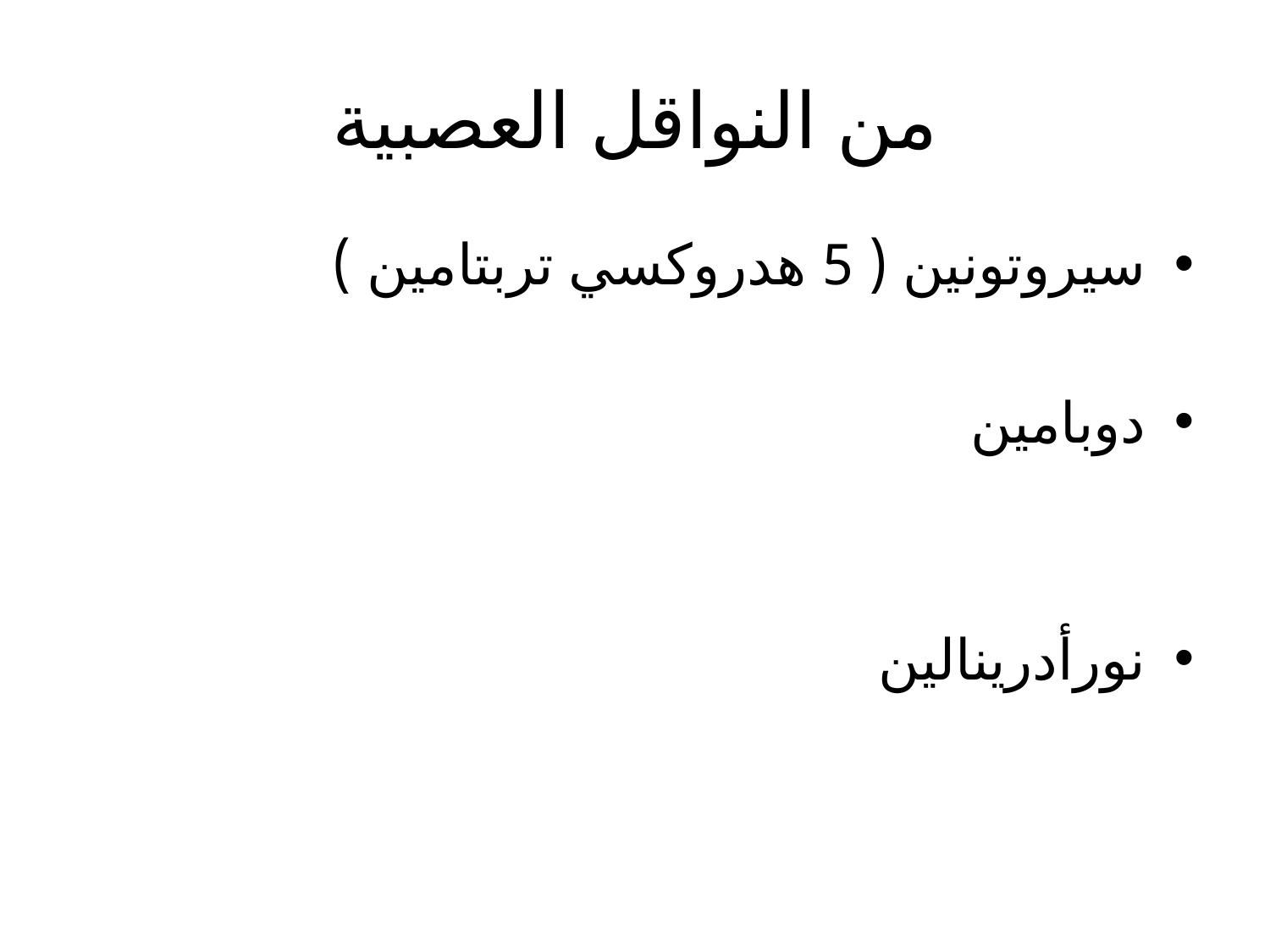

# من النواقل العصبية
سيروتونين ( 5 هدروكسي تربتامين )

دوبامين

نورأدرينالين